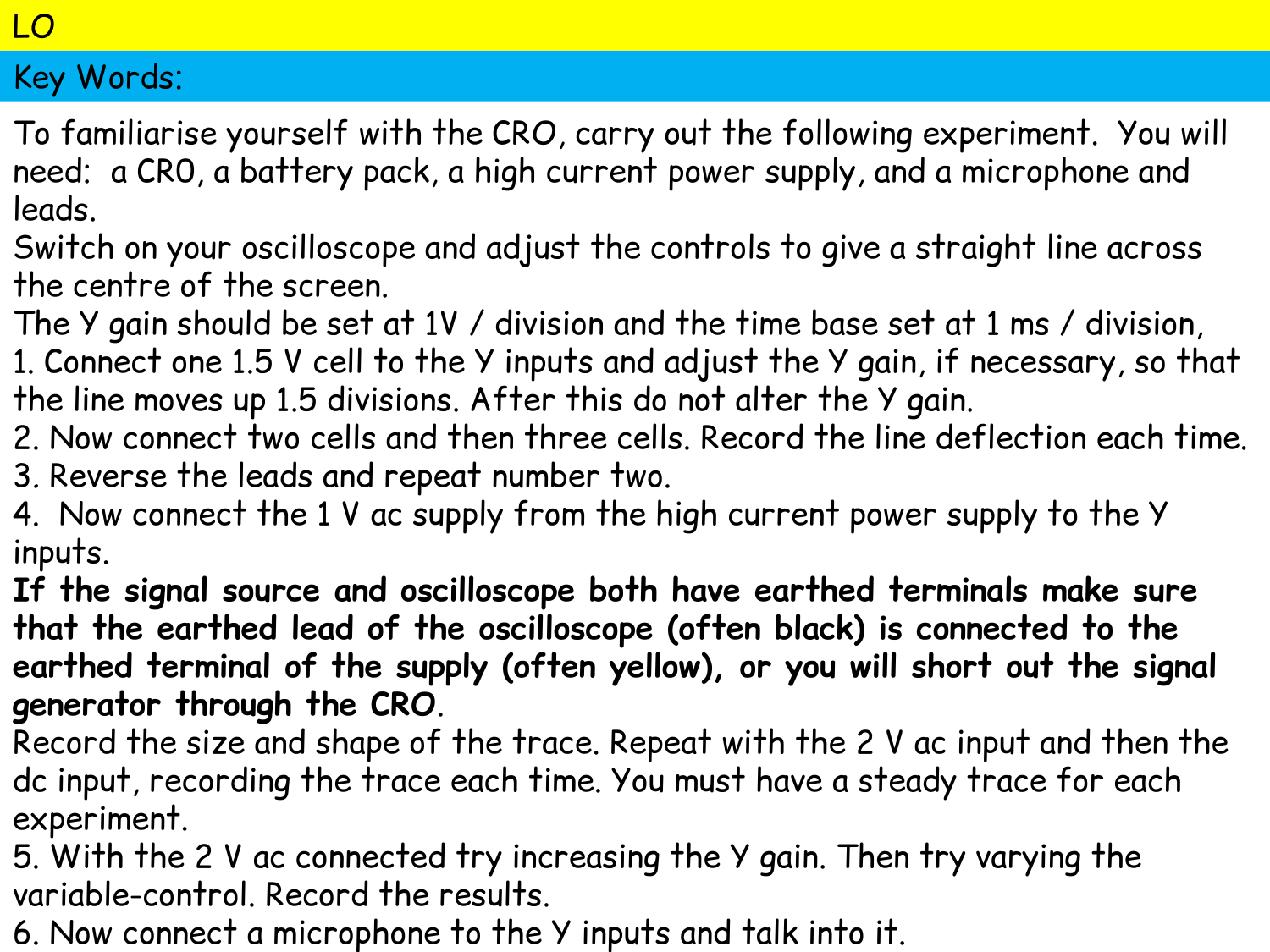

To familiarise yourself with the CRO, carry out the following experiment.  You will need:  a CR0, a battery pack, a high current power supply, and a microphone and leads.
Switch on your oscilloscope and adjust the controls to give a straight line across the centre of the screen.
The Y gain should be set at 1V / division and the time base set at 1 ms / division,
1. Connect one 1.5 V cell to the Y inputs and adjust the Y gain, if necessary, so that the line moves up 1.5 divisions. After this do not alter the Y gain.
2. Now connect two cells and then three cells. Record the line deflection each time.
3. Reverse the leads and repeat number two.
4.  Now connect the 1 V ac supply from the high current power supply to the Y inputs.
If the signal source and oscilloscope both have earthed terminals make sure that the earthed lead of the oscilloscope (often black) is connected to the earthed terminal of the supply (often yellow), or you will short out the signal generator through the CRO.
Record the size and shape of the trace. Repeat with the 2 V ac input and then the dc input, recording the trace each time. You must have a steady trace for each experiment.
5. With the 2 V ac connected try increasing the Y gain. Then try varying the variable-control. Record the results.
6. Now connect a microphone to the Y inputs and talk into it.